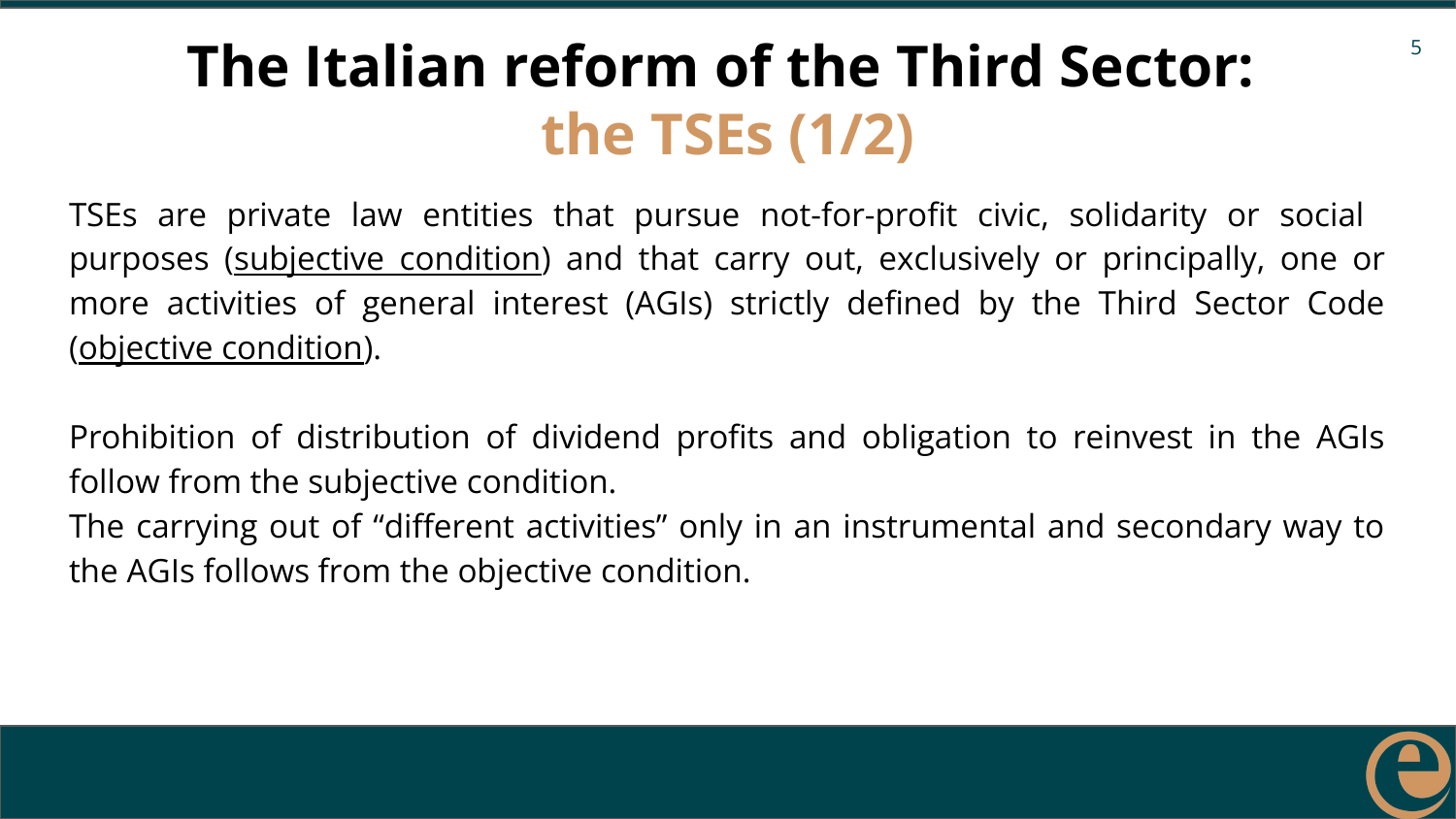

# The Italian reform of the Third Sector: the TSEs (1/2)
TSEs are private law entities that pursue not-for-profit civic, solidarity or social  purposes (subjective condition) and that carry out, exclusively or principally, one or more activities of general interest (AGIs) strictly defined by the Third Sector Code (objective condition).

Prohibition of distribution of dividend profits and obligation to reinvest in the AGIs follow from the subjective condition.
The carrying out of “different activities” only in an instrumental and secondary way to the AGIs follows from the objective condition.